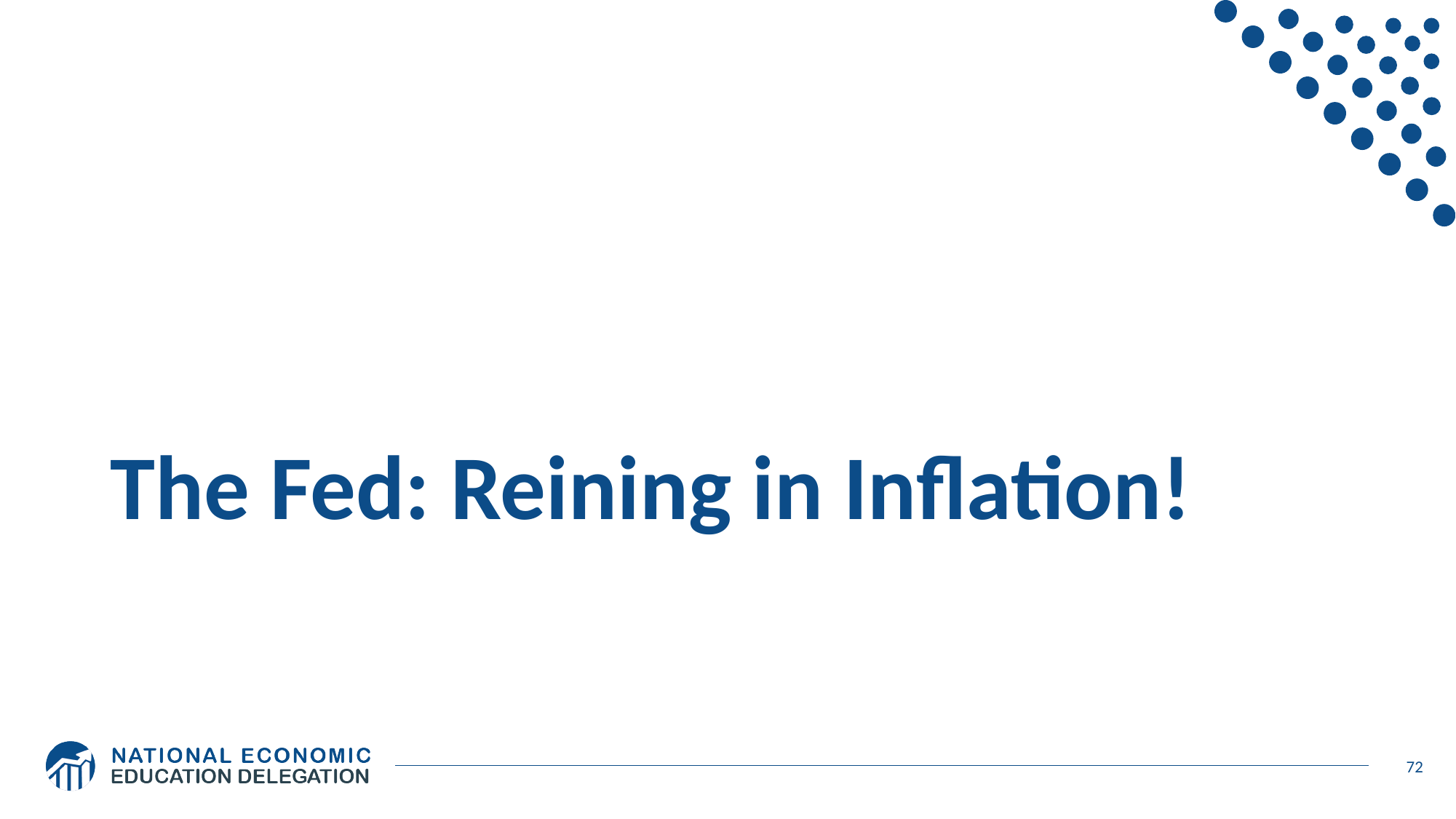

# The Fed: Reining in Inflation!

72